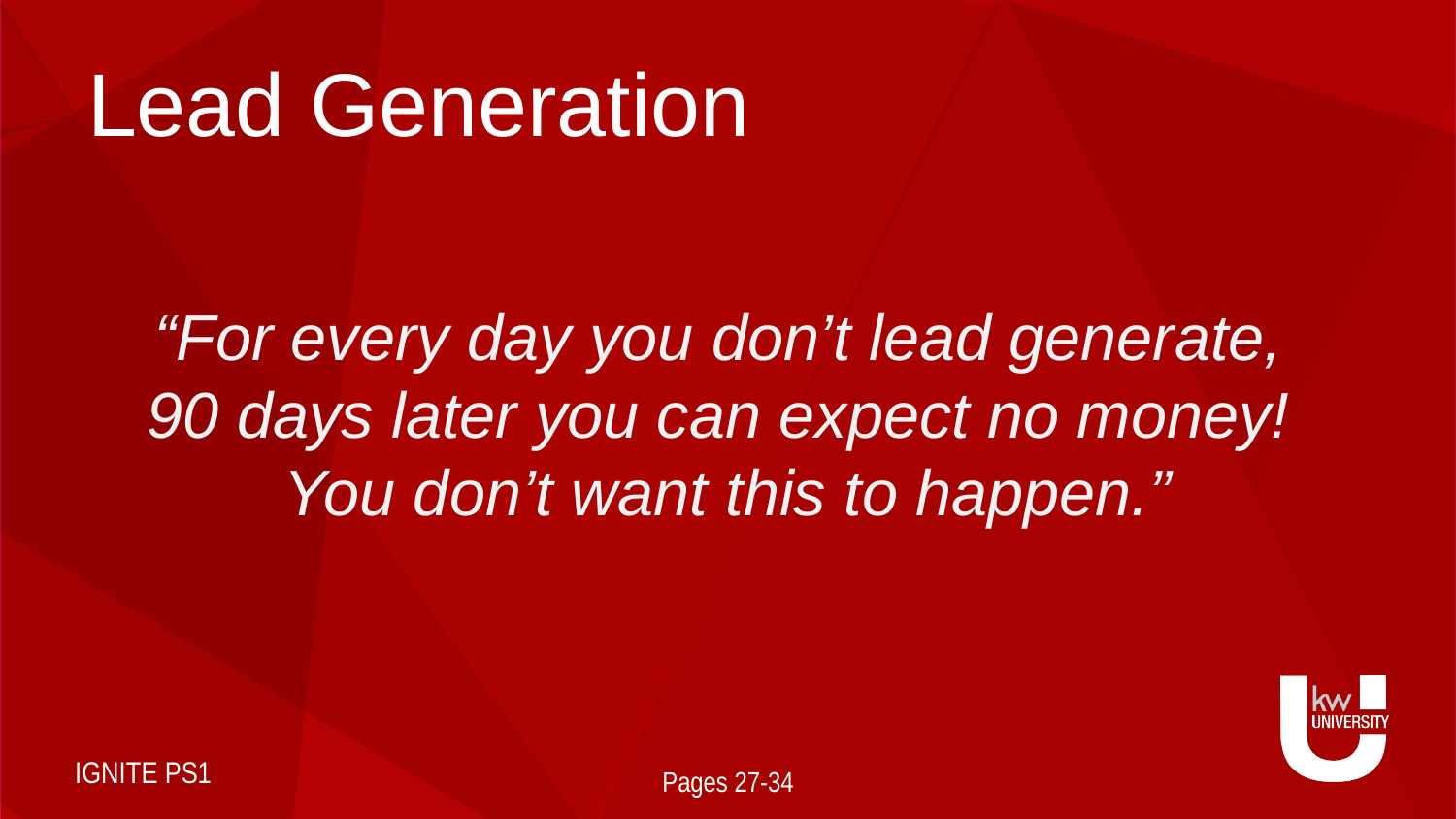

# Lead Generation
“For every day you don’t lead generate,
90 days later you can expect no money!
You don’t want this to happen.”

Pages 27-34